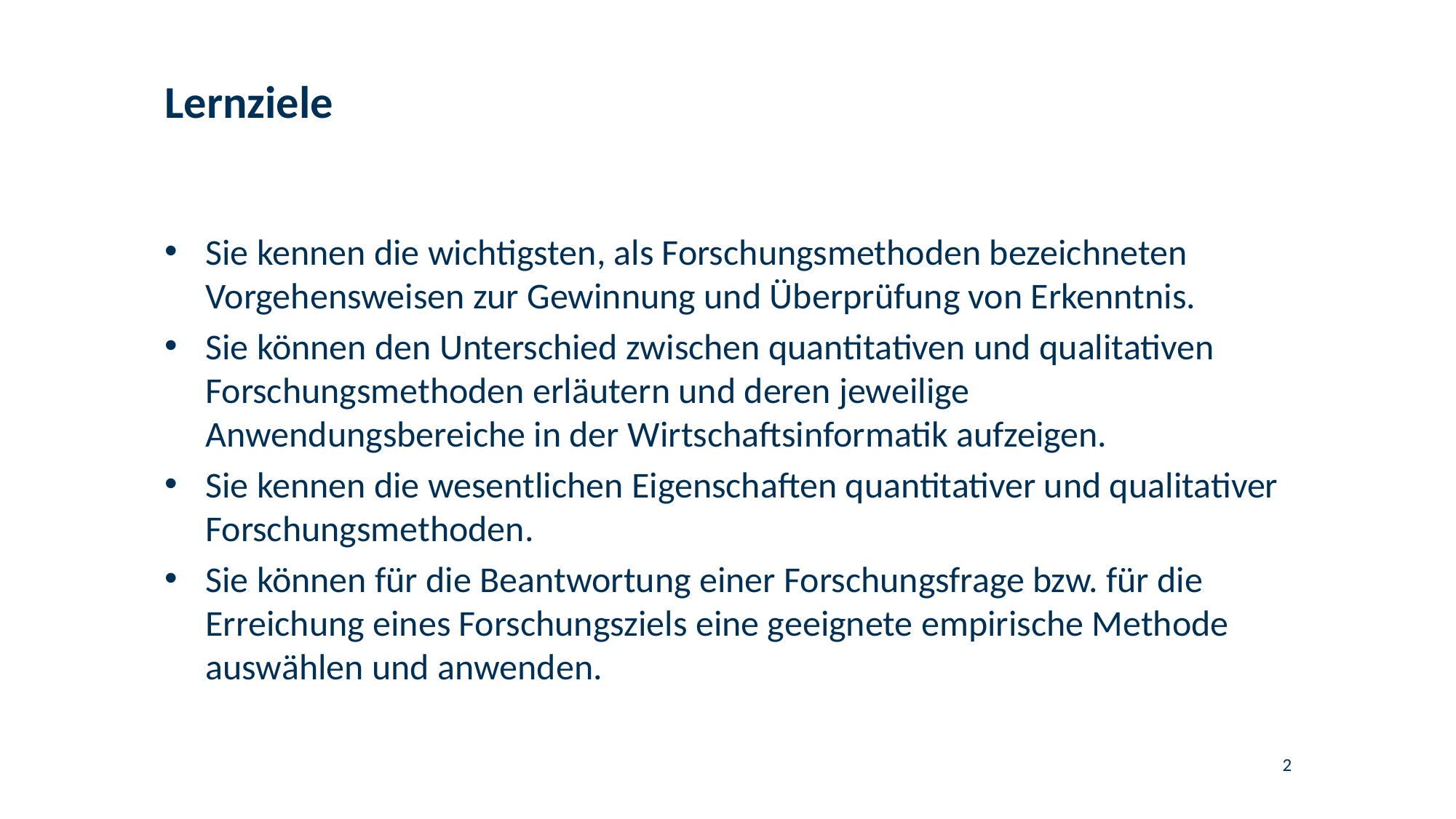

# Lernziele
Sie kennen die wichtigsten, als Forschungsmethoden bezeichneten Vorgehensweisen zur Gewinnung und Überprüfung von Erkenntnis.
Sie können den Unterschied zwischen quantitativen und qualitativen Forschungsmethoden erläutern und deren jeweilige Anwendungsbereiche in der Wirtschaftsinformatik aufzeigen.
Sie kennen die wesentlichen Eigenschaften quantitativer und qualitativer Forschungsmethoden.
Sie können für die Beantwortung einer Forschungsfrage bzw. für die  Erreichung eines Forschungsziels eine geeignete empirische Methode auswählen und anwenden.
2